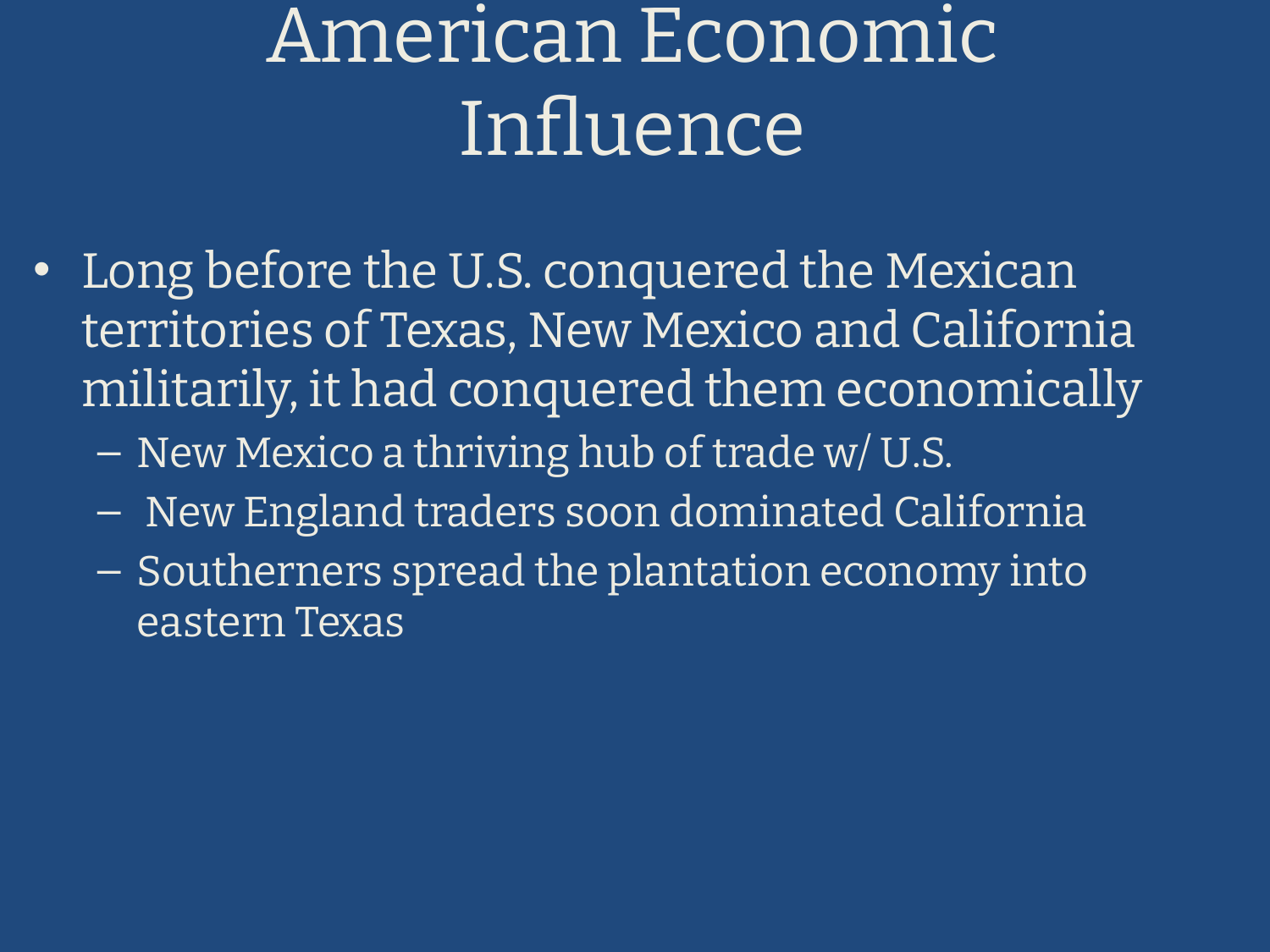

# American Economic Influence
Long before the U.S. conquered the Mexican territories of Texas, New Mexico and California militarily, it had conquered them economically
New Mexico a thriving hub of trade w/ U.S.
 New England traders soon dominated California
Southerners spread the plantation economy into eastern Texas